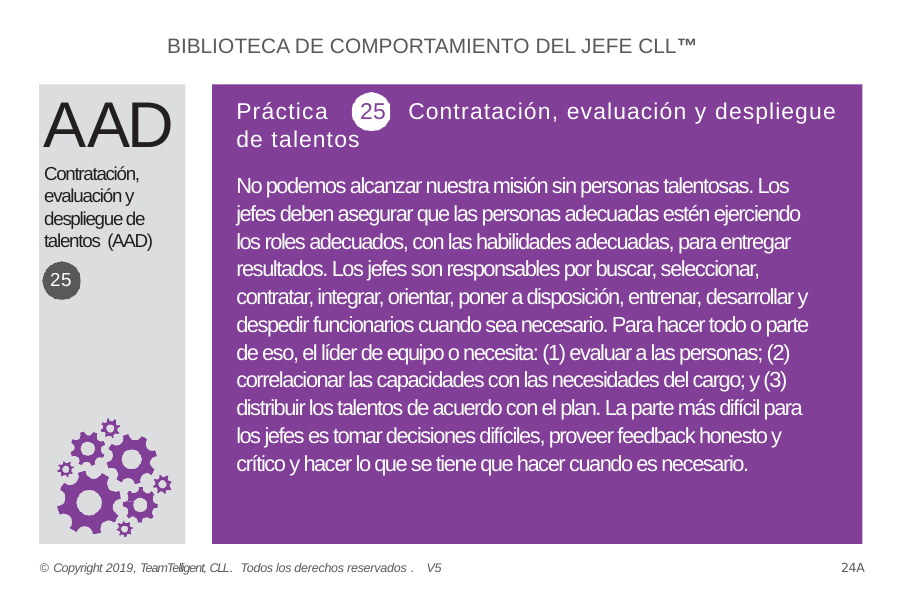

BIBLIOTECA DE COMPORTAMIENTO DEL JEFE CLL™
AAD

Práctica    25   Contratación, evaluación y despliegue de talentos
No podemos alcanzar nuestra misión sin personas talentosas. Los jefes deben asegurar que las personas adecuadas estén ejerciendo los roles adecuados, con las habilidades adecuadas, para entregar resultados. Los jefes son responsables por buscar, seleccionar, contratar, integrar, orientar, poner a disposición, entrenar, desarrollar y despedir funcionarios cuando sea necesario. Para hacer todo o parte de eso, el líder de equipo o necesita: (1) evaluar a las personas; (2) correlacionar las capacidades con las necesidades del cargo; y (3) distribuir los talentos de acuerdo con el plan. La parte más difícil para los jefes es tomar decisiones difíciles, proveer feedback honesto y crítico y hacer lo que se tiene que hacer cuando es necesario.
Contratación, evaluación y despliegue de talentos  (AAD)
25

© Copyright 2019, TeamTelligent, CLL.  Todos los derechos reservados .   V5
24A